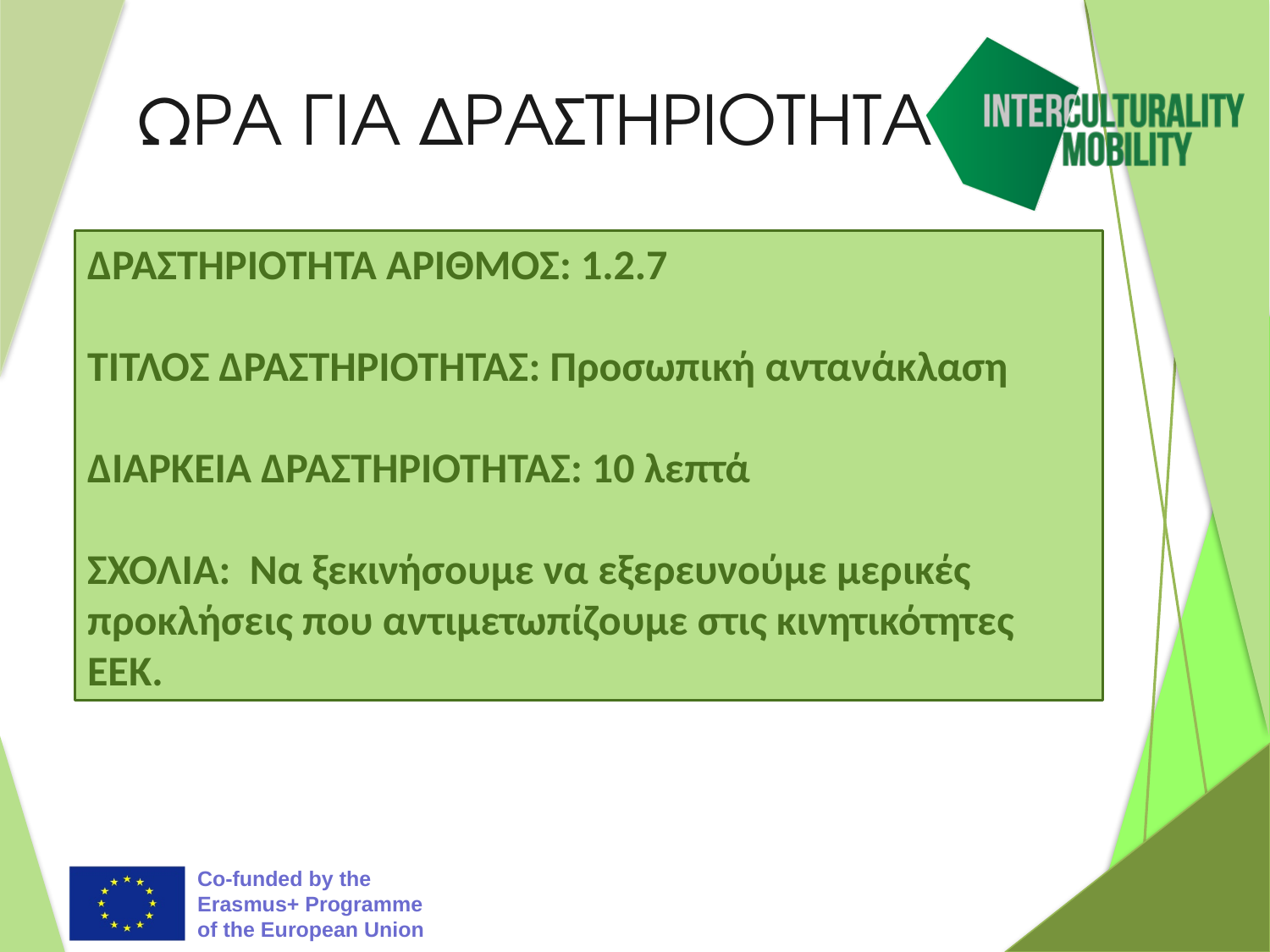

# ΩΡΑ ΓΙΑ ΔΡΑΣΤΗΡΙΟΤΗΤΑ
ΔΡΑΣΤΗΡΙΟΤΗΤΑ ΑΡΙΘΜΟΣ: 1.2.7

ΤΙΤΛΟΣ ΔΡΑΣΤΗΡΙΟΤΗΤΑΣ: Προσωπική αντανάκλαση

ΔΙΑΡΚΕΙΑ ΔΡΑΣΤΗΡΙΟΤΗΤΑΣ: 10 λεπτά

ΣΧΟΛΙΑ:  Να ξεκινήσουμε να εξερευνούμε μερικές προκλήσεις που αντιμετωπίζουμε στις κινητικότητες ΕΕΚ.